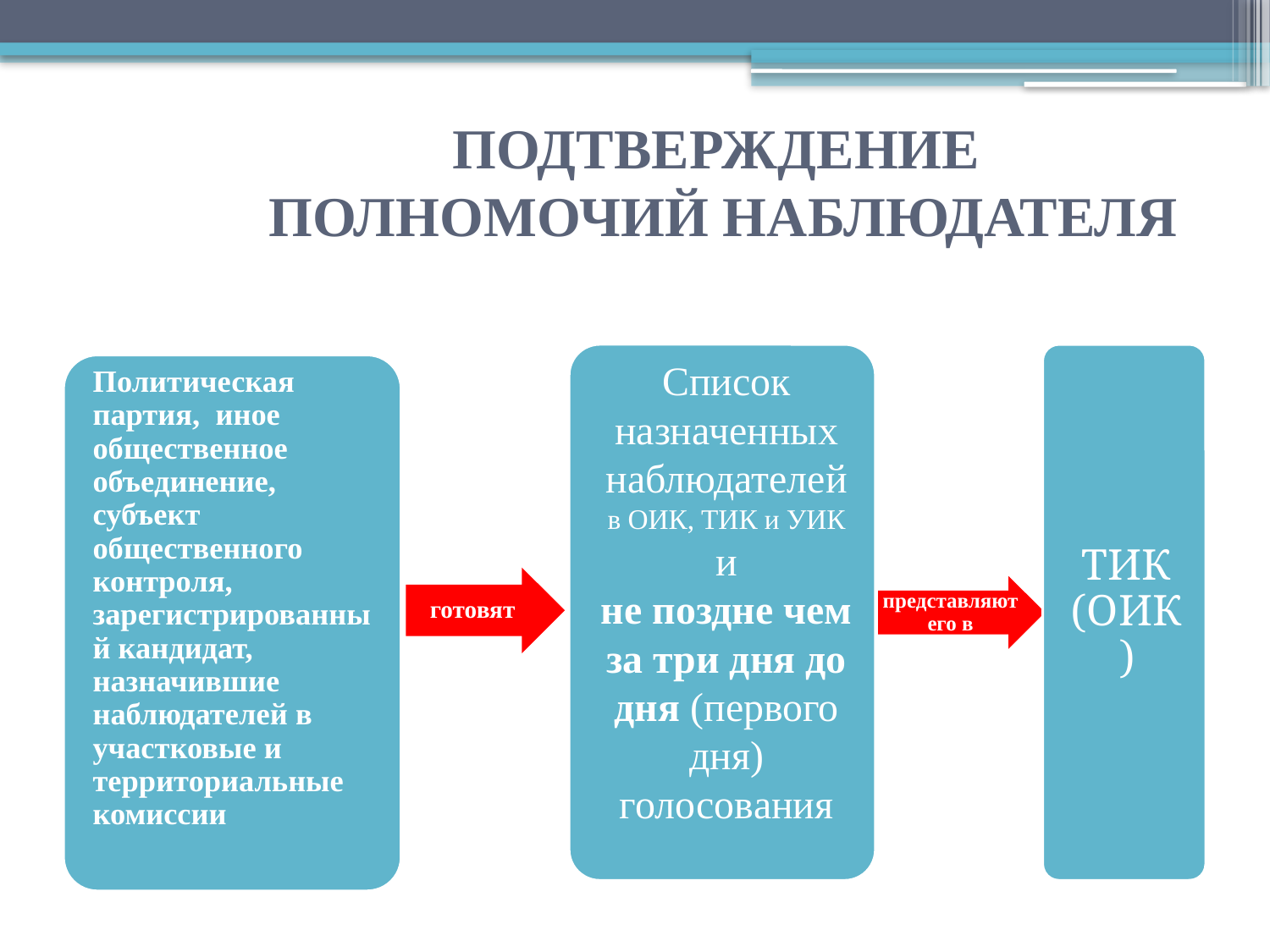

# ПОДТВЕРЖДЕНИЕ ПОЛНОМОЧИЙ НАБЛЮДАТЕЛЯ
Политическая партия,  иное общественное объединение, субъект общественного контроля, зарегистрированный кандидат, назначившие наблюдателей в участковые и территориальные комиссии

готовят
Список назначенных наблюдателей в ОИК, ТИК и УИК
и
не поздне чем за три дня до дня (первого дня) голосования

представляют его в
ТИК (ОИК)